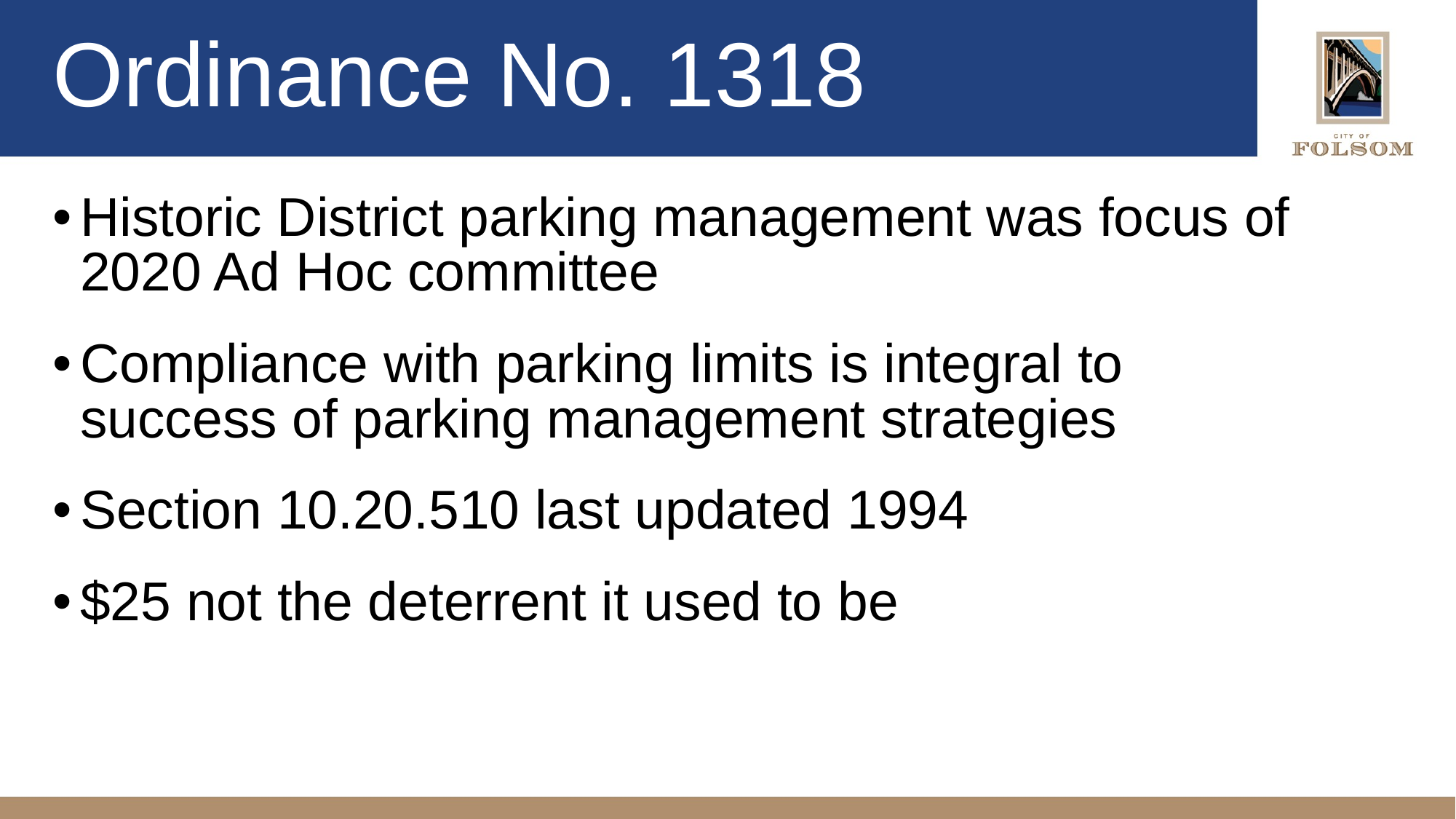

# Ordinance No. 1318
Historic District parking management was focus of 2020 Ad Hoc committee
Compliance with parking limits is integral to success of parking management strategies
Section 10.20.510 last updated 1994
$25 not the deterrent it used to be